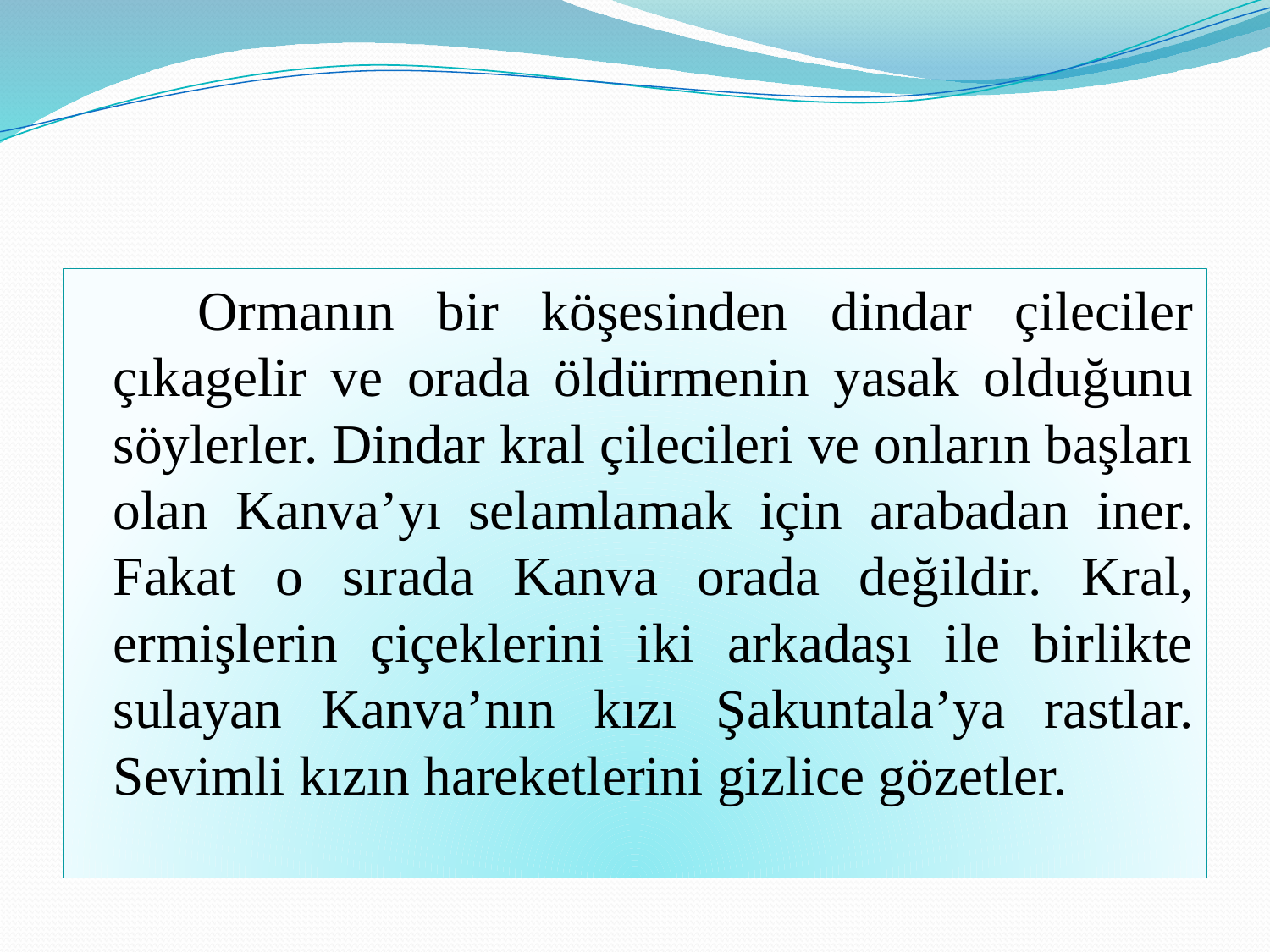

#
   Ormanın bir köşesinden dindar çileciler çıkagelir ve orada öldürmenin yasak olduğunu söylerler. Dindar kral çilecileri ve onların başları olan Kanva’yı selamlamak için arabadan iner. Fakat o sırada Kanva orada değildir. Kral, ermişlerin çiçeklerini iki arkadaşı ile birlikte sulayan Kanva’nın kızı Şakuntala’ya rastlar. Sevimli kızın hareketlerini gizlice gözetler.